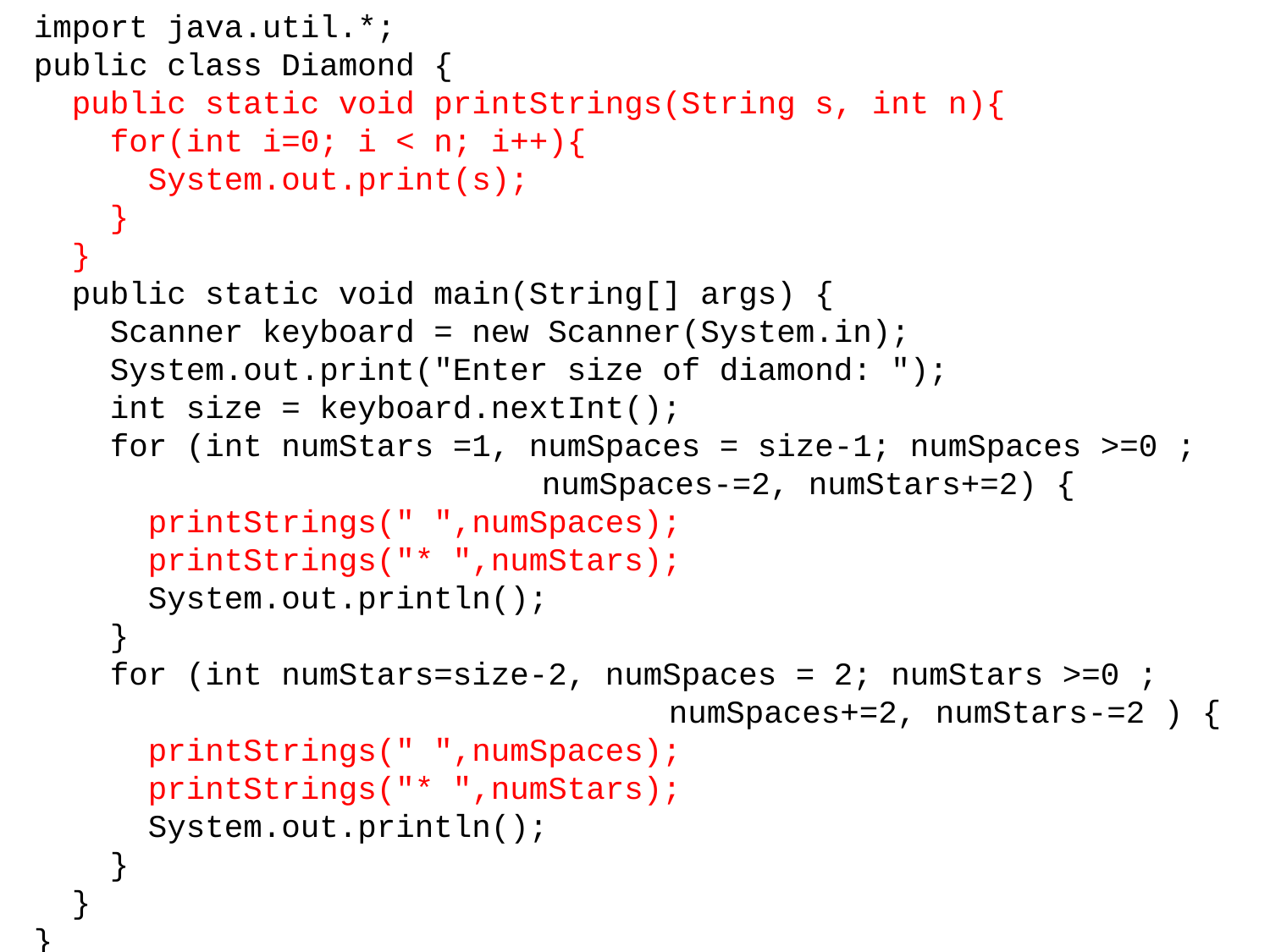

import java.util.*;
public class Diamond {
  public static void printStrings(String s, int n){
    for(int i=0; i < n; i++){
      System.out.print(s);
    }
  }
  public static void main(String[] args) {
    Scanner keyboard = new Scanner(System.in);
    System.out.print("Enter size of diamond: ");
    int size = keyboard.nextInt();
    for (int numStars =1, numSpaces = size-1; numSpaces >=0 ;
				numSpaces-=2, numStars+=2) {
      printStrings(" ",numSpaces);
      printStrings("* ",numStars);
      System.out.println();
    }
    for (int numStars=size-2, numSpaces = 2; numStars >=0 ;
					numSpaces+=2, numStars-=2 ) {
      printStrings(" ",numSpaces);
      printStrings("* ",numStars);
      System.out.println();
    }
  }
}